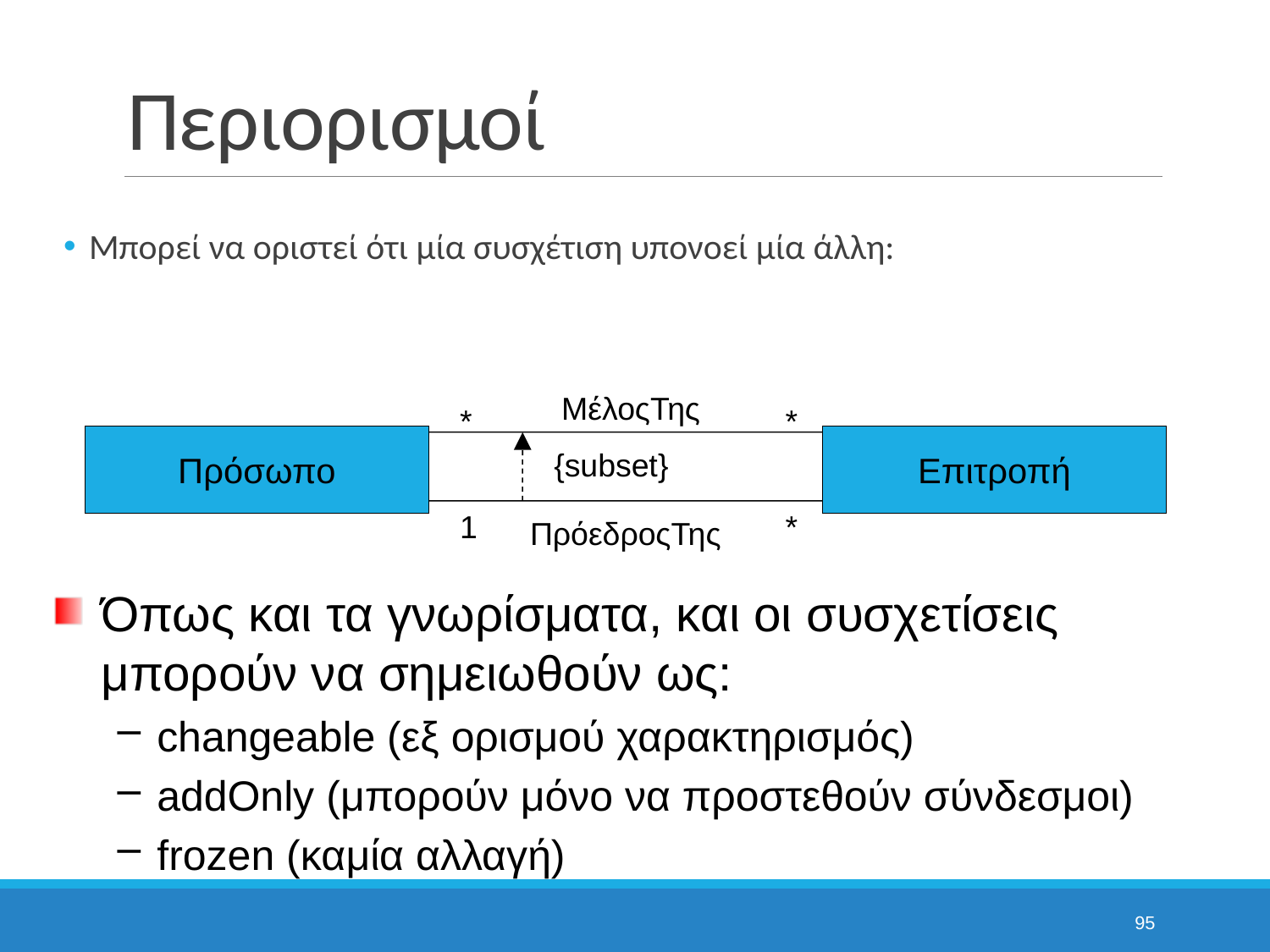

# Περιορισμοί
Μπορεί να οριστεί ότι μία συσχέτιση υπονοεί μία άλλη:
ΜέλοςΤης
*
*
Πρόσωπο
Επιτροπή

{subset}

1
*
ΠρόεδροςΤης
Όπως και τα γνωρίσματα, και οι συσχετίσεις μπορούν να σημειωθούν ως:
changeable (εξ ορισμού χαρακτηρισμός)
addOnly (μπορούν μόνο να προστεθούν σύνδεσμοι)
frozen (καμία αλλαγή)
95